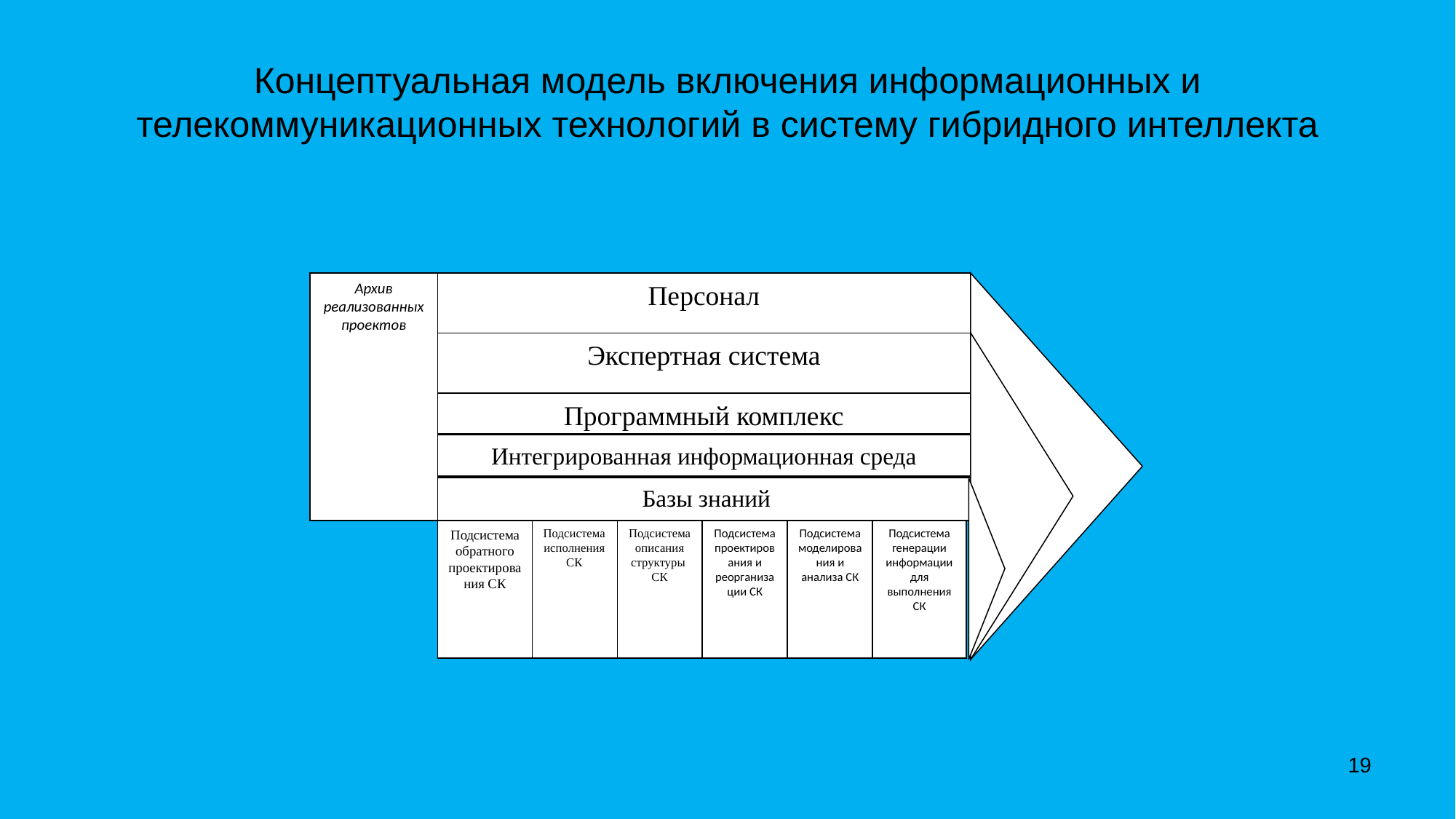

# Концептуальная модель включения информационных и телекоммуникационных технологий в систему гибридного интеллекта
Архив реализованных проектов
Персонал
Экспертная система

Программный комплекс
Интегрированная информационная среда

Базы знаний
Подсистема обратного проектирования СК
Подсистема исполнения СК
Подсистема описания структуры  СК
Подсистема проектирования и реорганизации СК
Подсистема моделирования и анализа СК
Подсистема генерации информации для выполнения СК

19